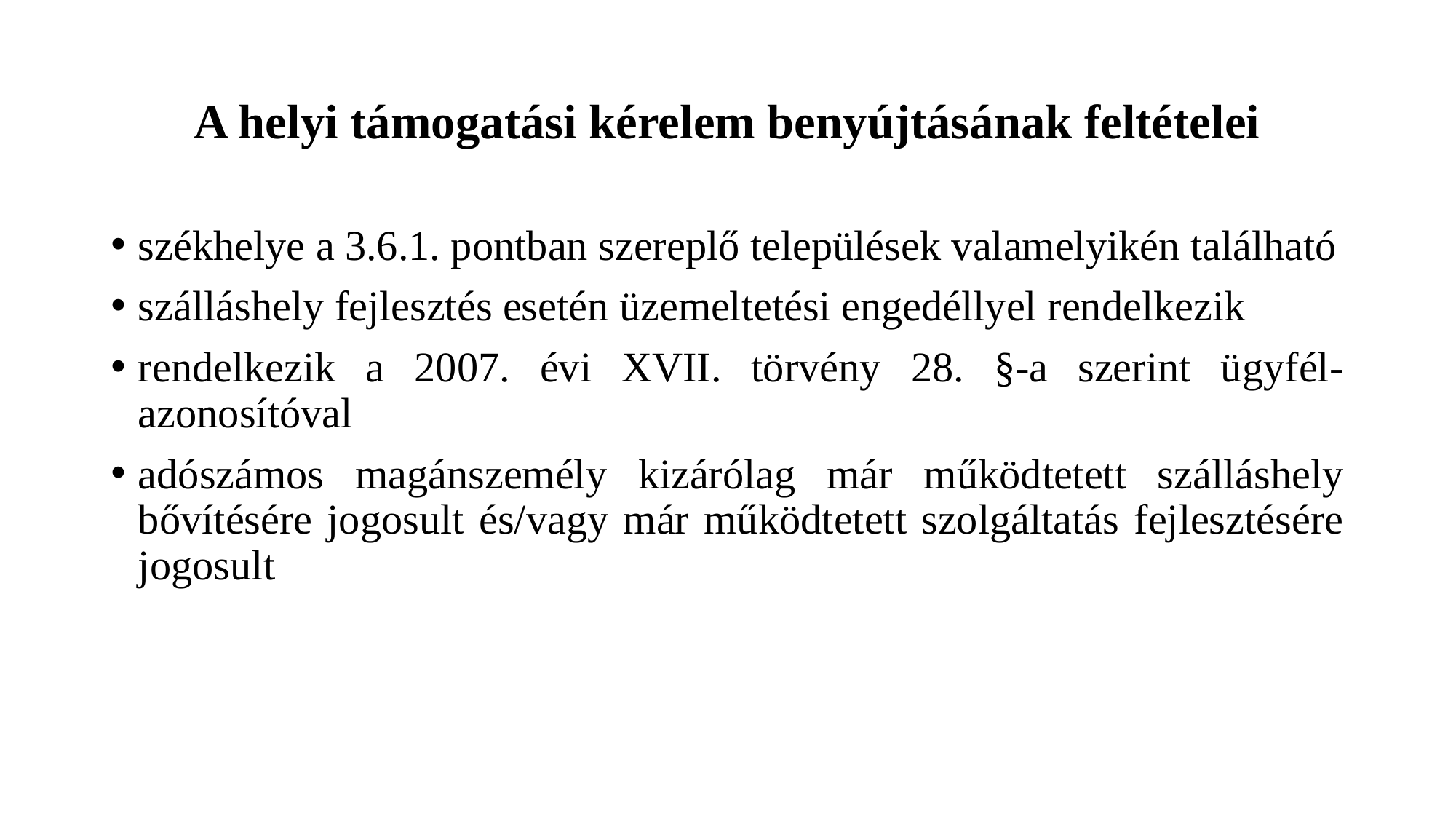

# A helyi támogatási kérelem benyújtásának feltételei
székhelye a 3.6.1. pontban szereplő települések valamelyikén található
szálláshely fejlesztés esetén üzemeltetési engedéllyel rendelkezik
rendelkezik a 2007. évi XVII. törvény 28. §-a szerint ügyfél- azonosítóval
adószámos magánszemély kizárólag már működtetett szálláshely bővítésére jogosult és/vagy már működtetett szolgáltatás fejlesztésére jogosult